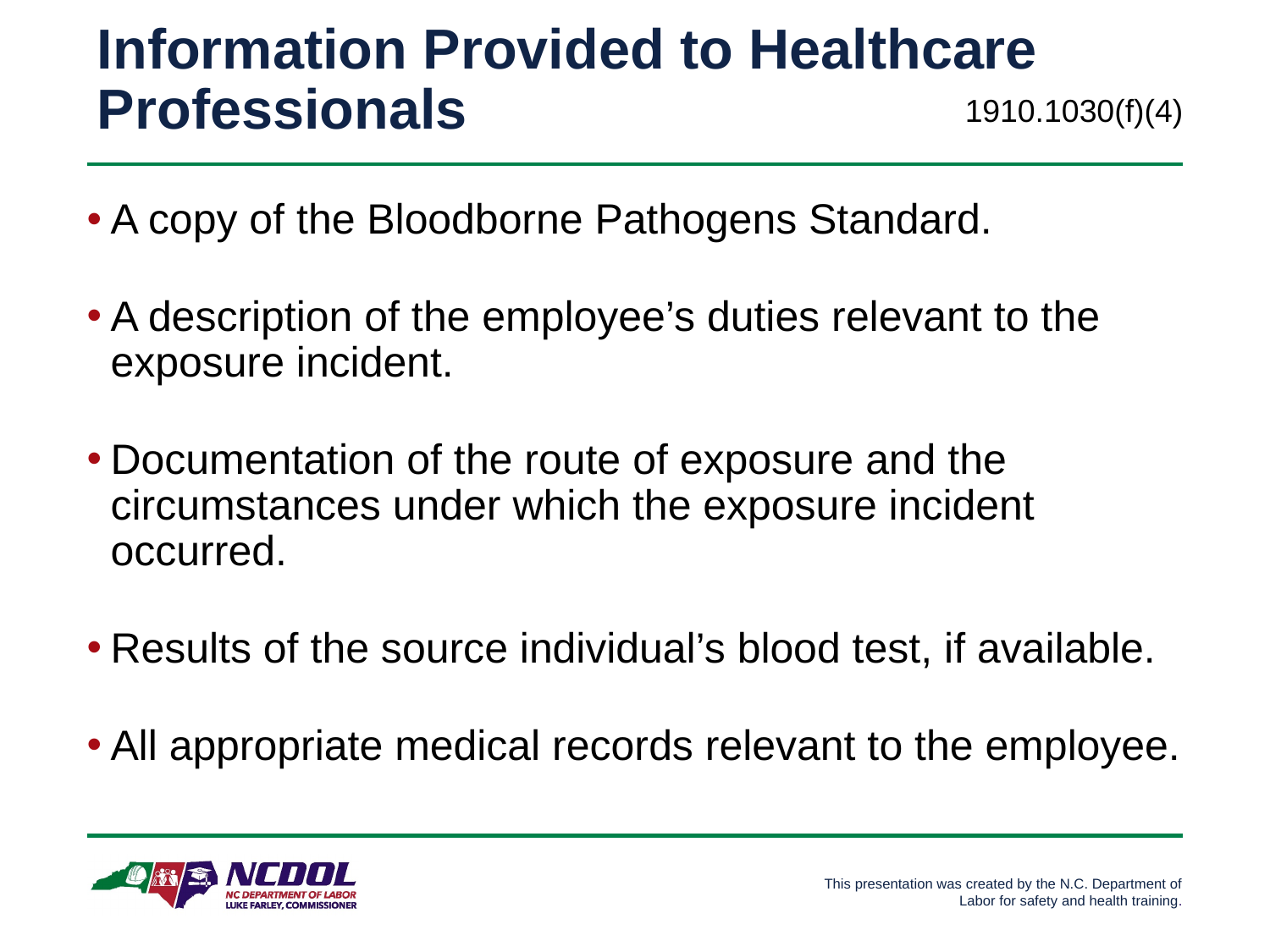

# Information Provided to Healthcare Professionals
1910.1030(f)(4)
A copy of the Bloodborne Pathogens Standard.

A description of the employee’s duties relevant to the exposure incident.

Documentation of the route of exposure and the circumstances under which the exposure incident occurred.

Results of the source individual’s blood test, if available.

All appropriate medical records relevant to the employee.